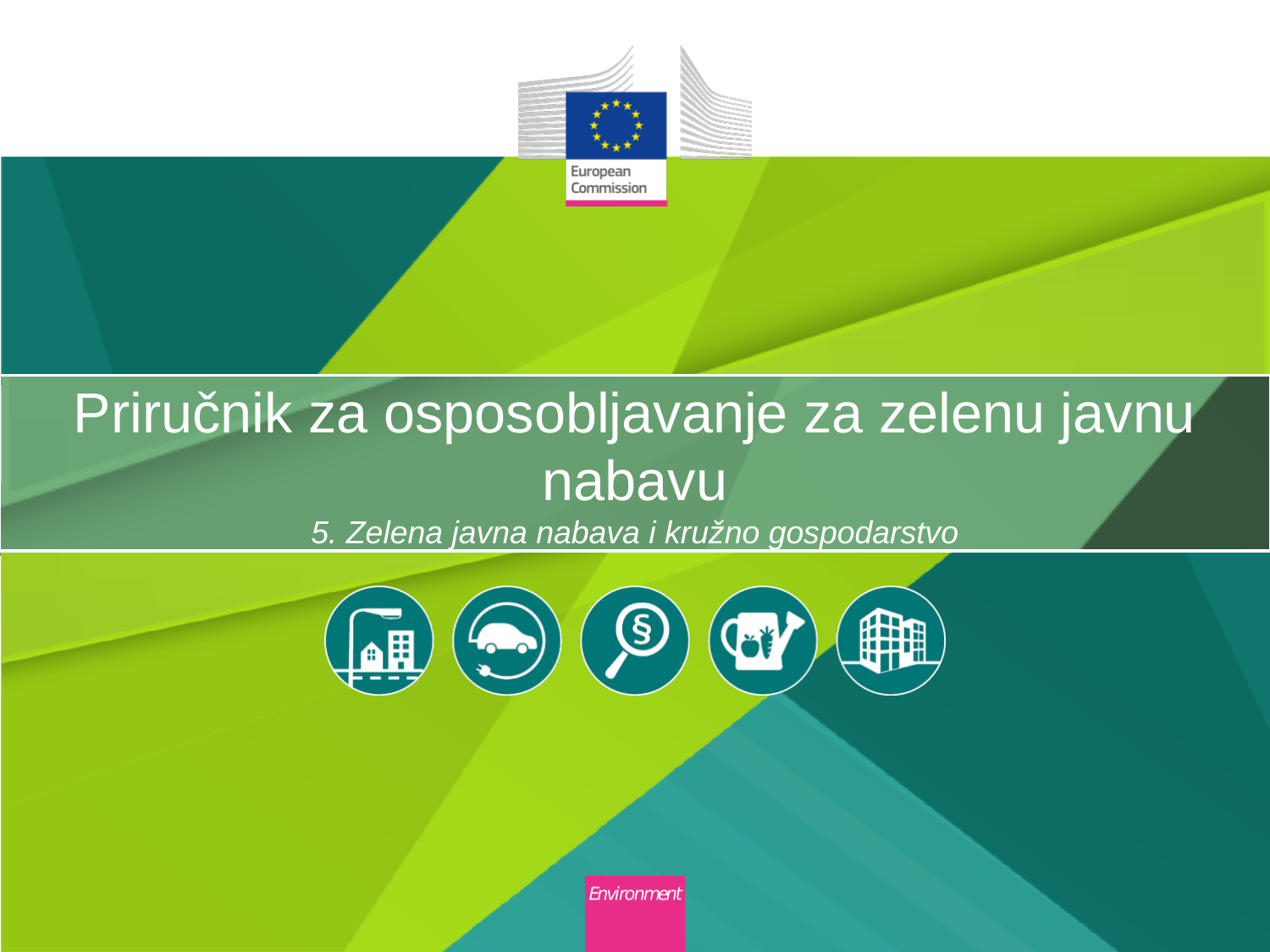

# Priručnik za osposobljavanje za zelenu javnu nabavu 5. Zelena javna nabava i kružno gospodarstvo